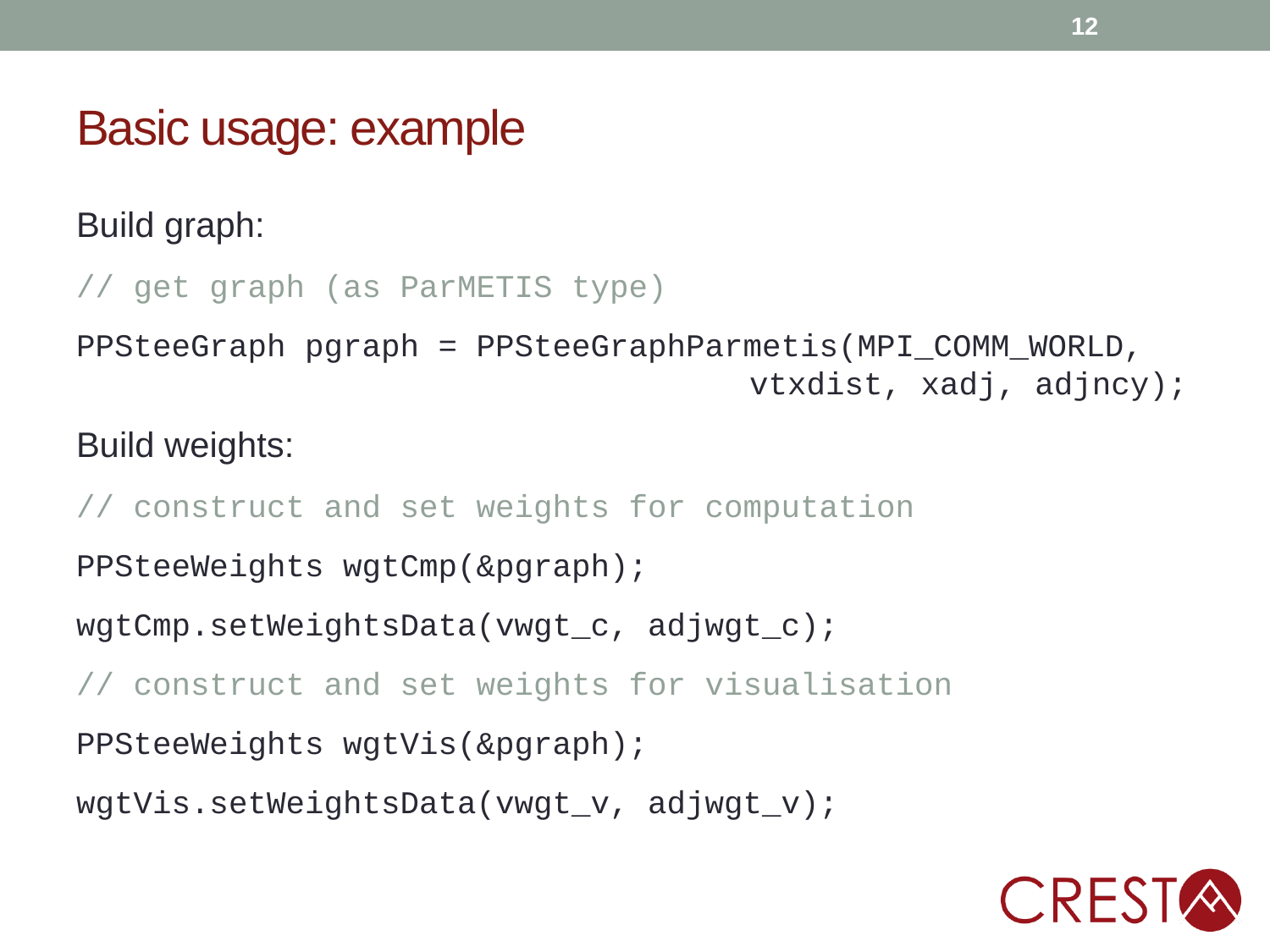

12
# Basic usage: example
Build graph:
// get graph (as ParMETIS type)
PPSteeGraph pgraph = PPSteeGraphParmetis(MPI_COMM_WORLD, 					  vtxdist, xadj, adjncy);
Build weights:
// construct and set weights for computation
PPSteeWeights wgtCmp(&pgraph);
wgtCmp.setWeightsData(vwgt_c, adjwgt_c);
// construct and set weights for visualisation
PPSteeWeights wgtVis(&pgraph);
wgtVis.setWeightsData(vwgt_v, adjwgt_v);